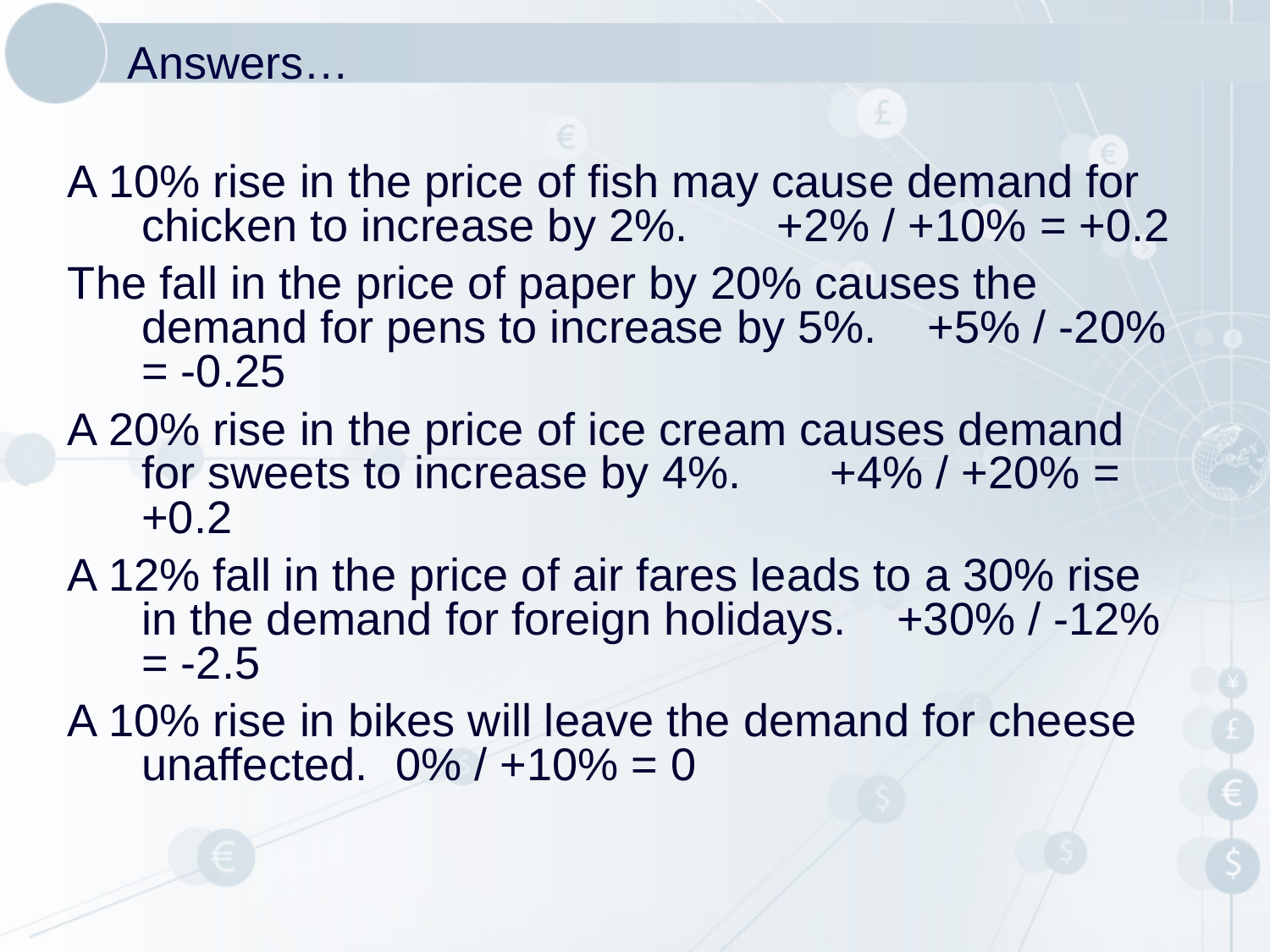

# Answers…
A 10% rise in the price of fish may cause demand for chicken to increase by 2%.       +2% / +10% = +0.2
The fall in the price of paper by 20% causes the demand for pens to increase by 5%.    +5% / -20% = -0.25
A 20% rise in the price of ice cream causes demand for sweets to increase by 4%.       +4% / +20% = +0.2
A 12% fall in the price of air fares leads to a 30% rise in the demand for foreign holidays.    +30% / -12% = -2.5
A 10% rise in bikes will leave the demand for cheese unaffected.	0% / +10% = 0